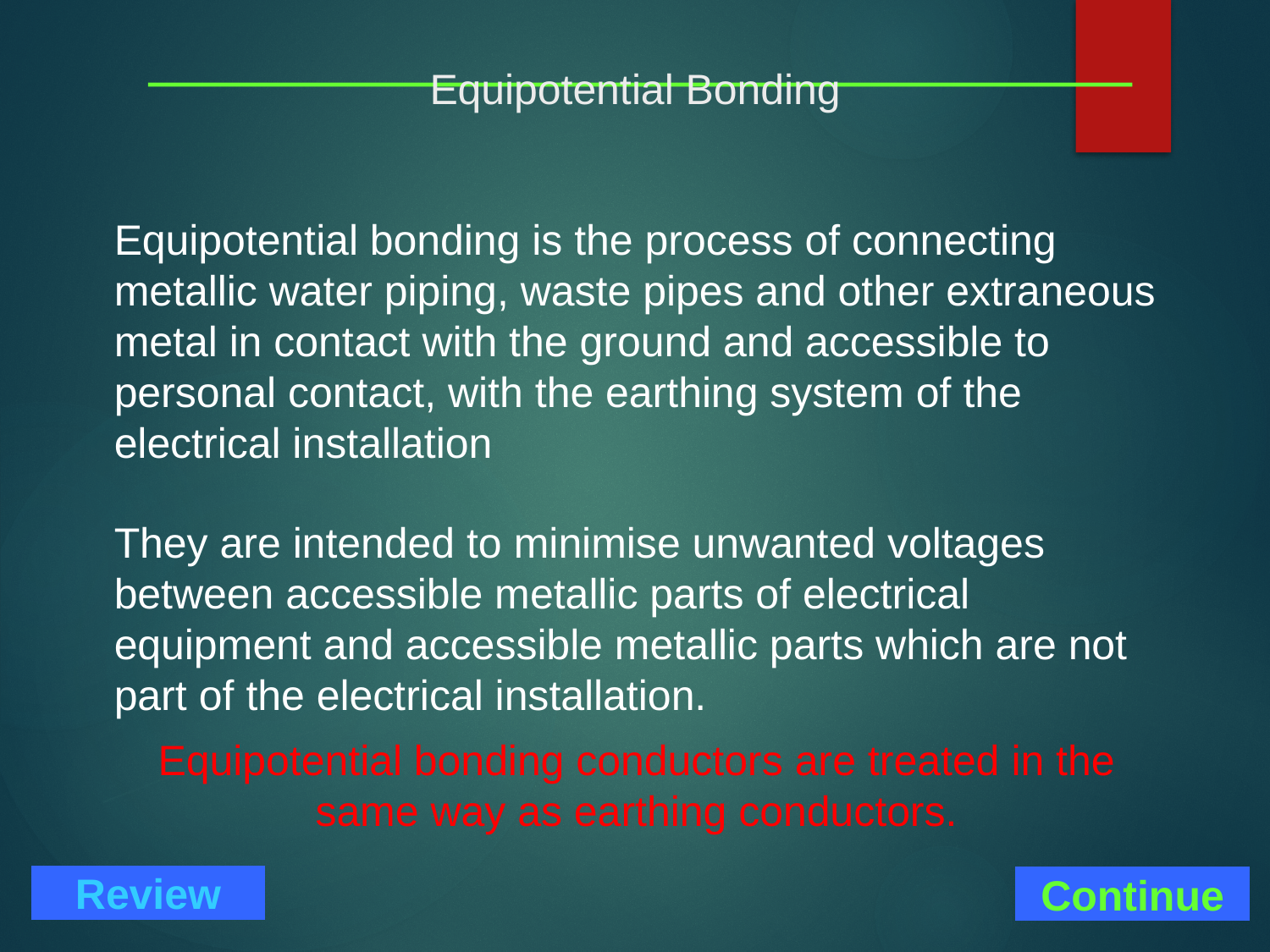

# Equipotential Bonding
Equipotential bonding is the process of connecting metallic water piping, waste pipes and other extraneous metal in contact with the ground and accessible to personal contact, with the earthing system of the electrical installation

They are intended to minimise unwanted voltages between accessible metallic parts of electrical equipment and accessible metallic parts which are not part of the electrical installation.
Equipotential bonding conductors are treated in the same way as earthing conductors.
Continue